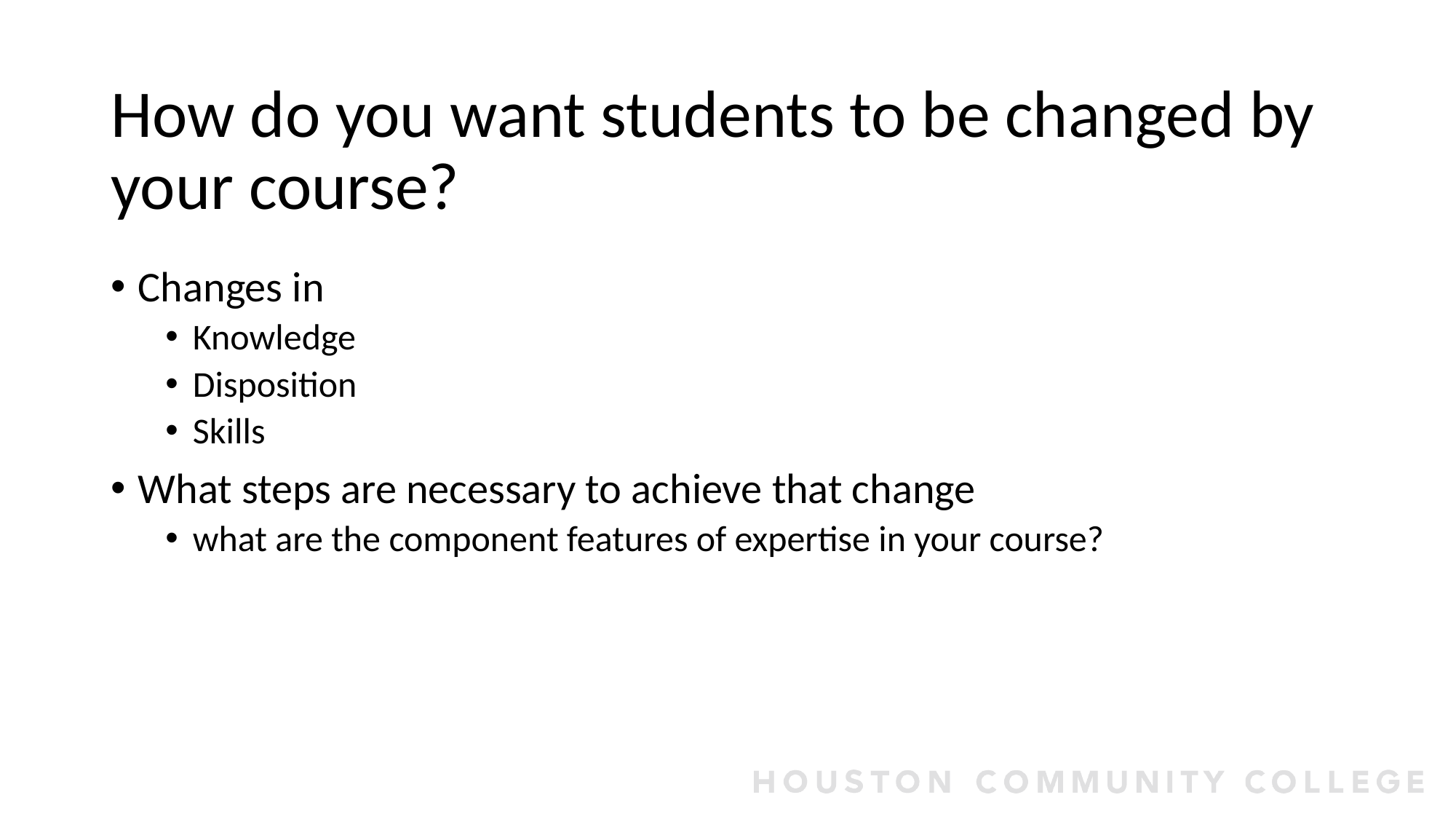

# How do you want students to be changed by your course?
Changes in
Knowledge
Disposition
Skills
What steps are necessary to achieve that change
what are the component features of expertise in your course?